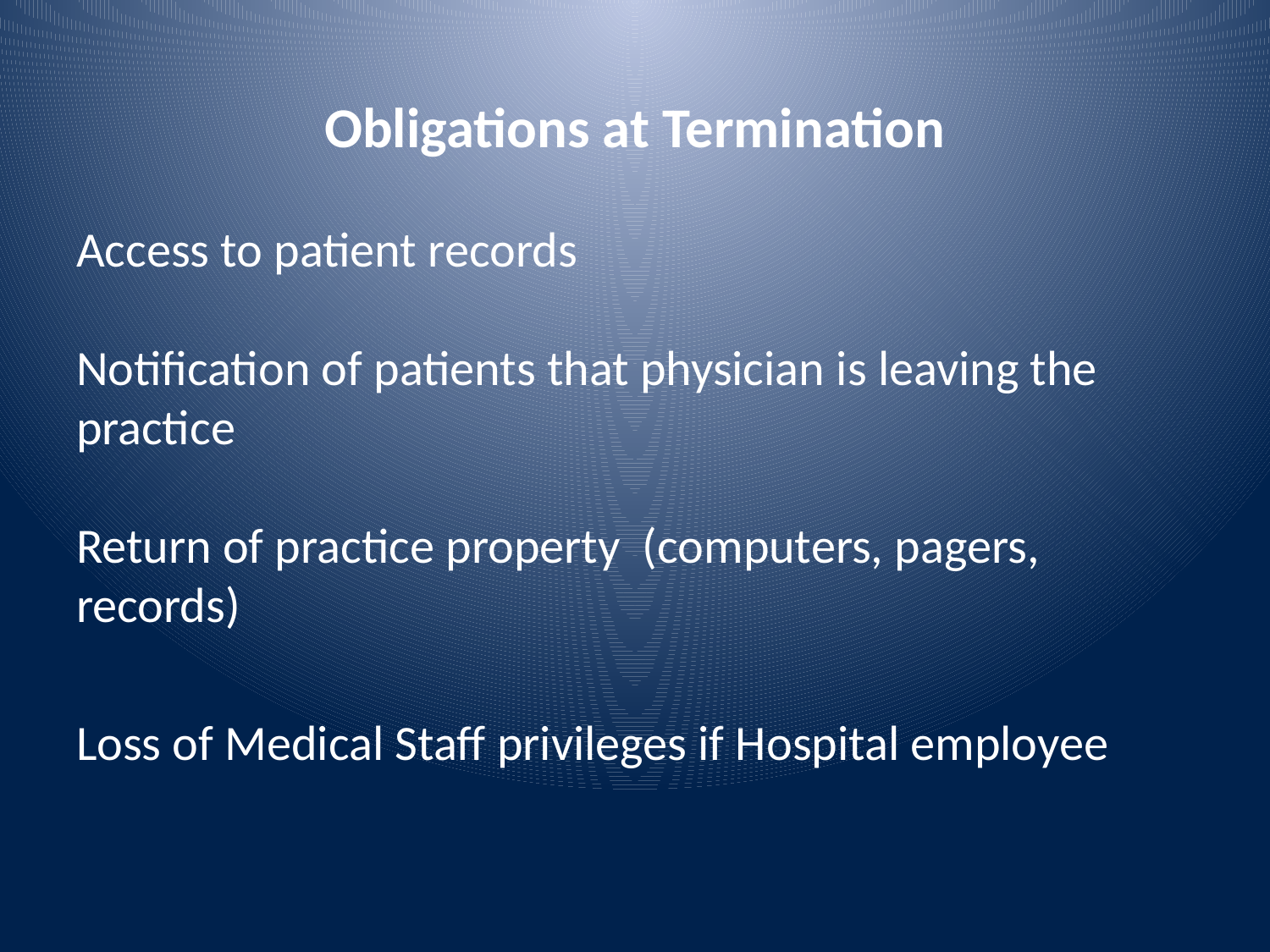

#
Obligations at Termination

Access to patient records

Notification of patients that physician is leaving the practice

Return of practice property  (computers, pagers, records)

Loss of Medical Staff privileges if Hospital employee